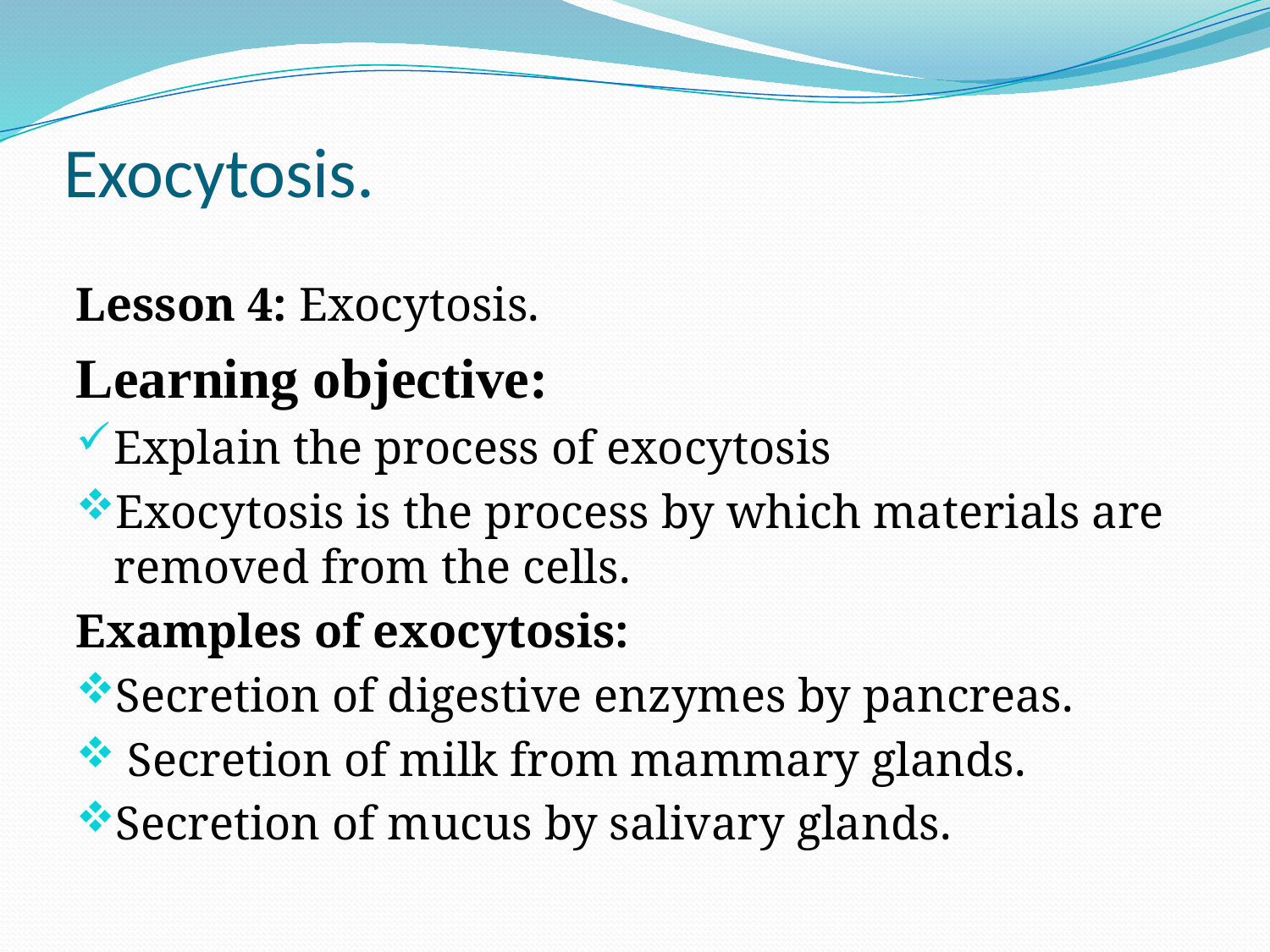

# Exocytosis.
Lesson 4: Exocytosis.
Learning objective:
Explain the process of exocytosis
Exocytosis is the process by which materials are removed from the cells.
Examples of exocytosis:
Secretion of digestive enzymes by pancreas.
 Secretion of milk from mammary glands.
Secretion of mucus by salivary glands.